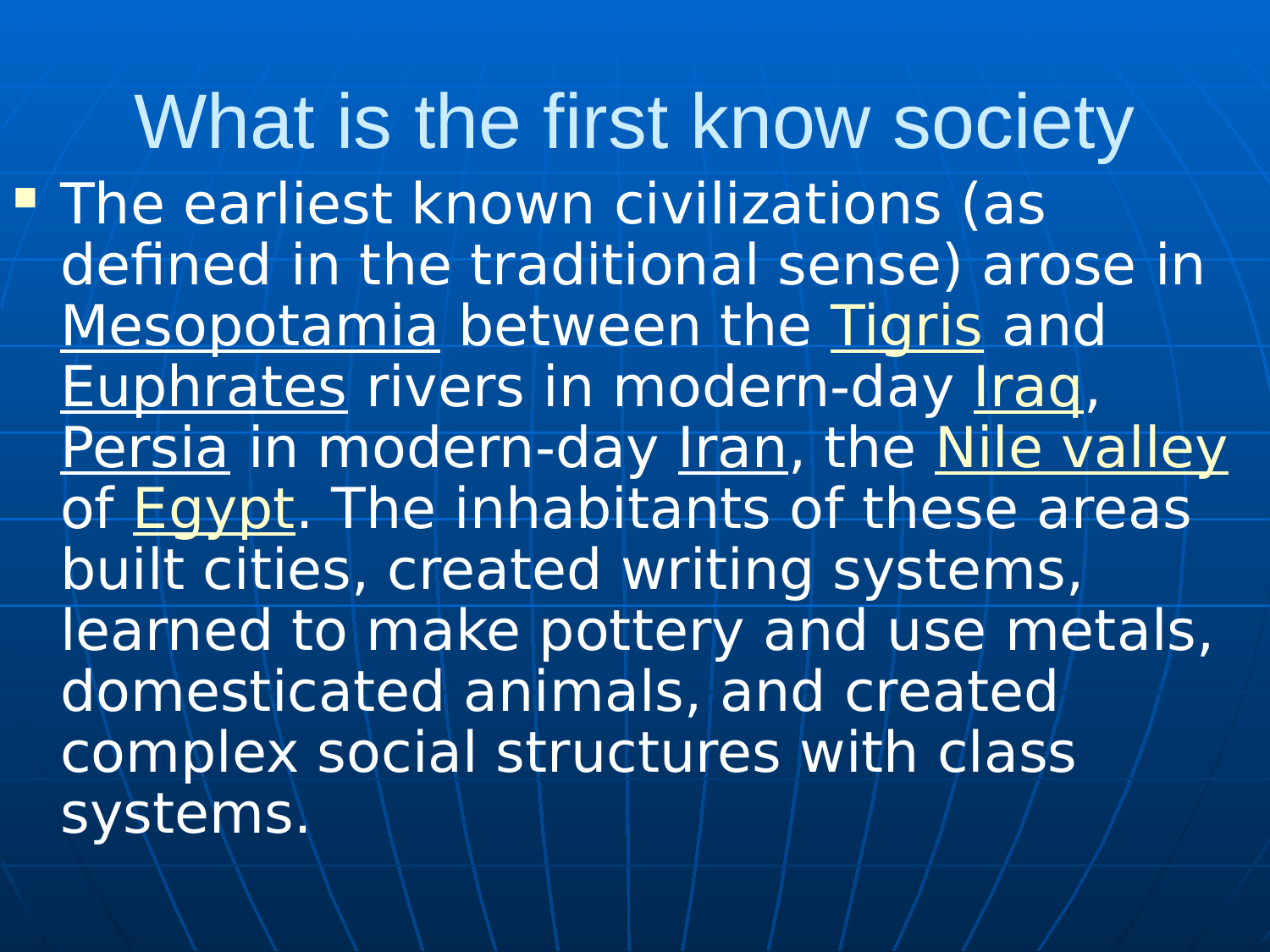

# What is the first know society
The earliest known civilizations (as defined in the traditional sense) arose in Mesopotamia between the Tigris and Euphrates rivers in modern-day Iraq, Persia in modern-day Iran, the Nile valley of Egypt. The inhabitants of these areas built cities, created writing systems, learned to make pottery and use metals, domesticated animals, and created complex social structures with class systems.